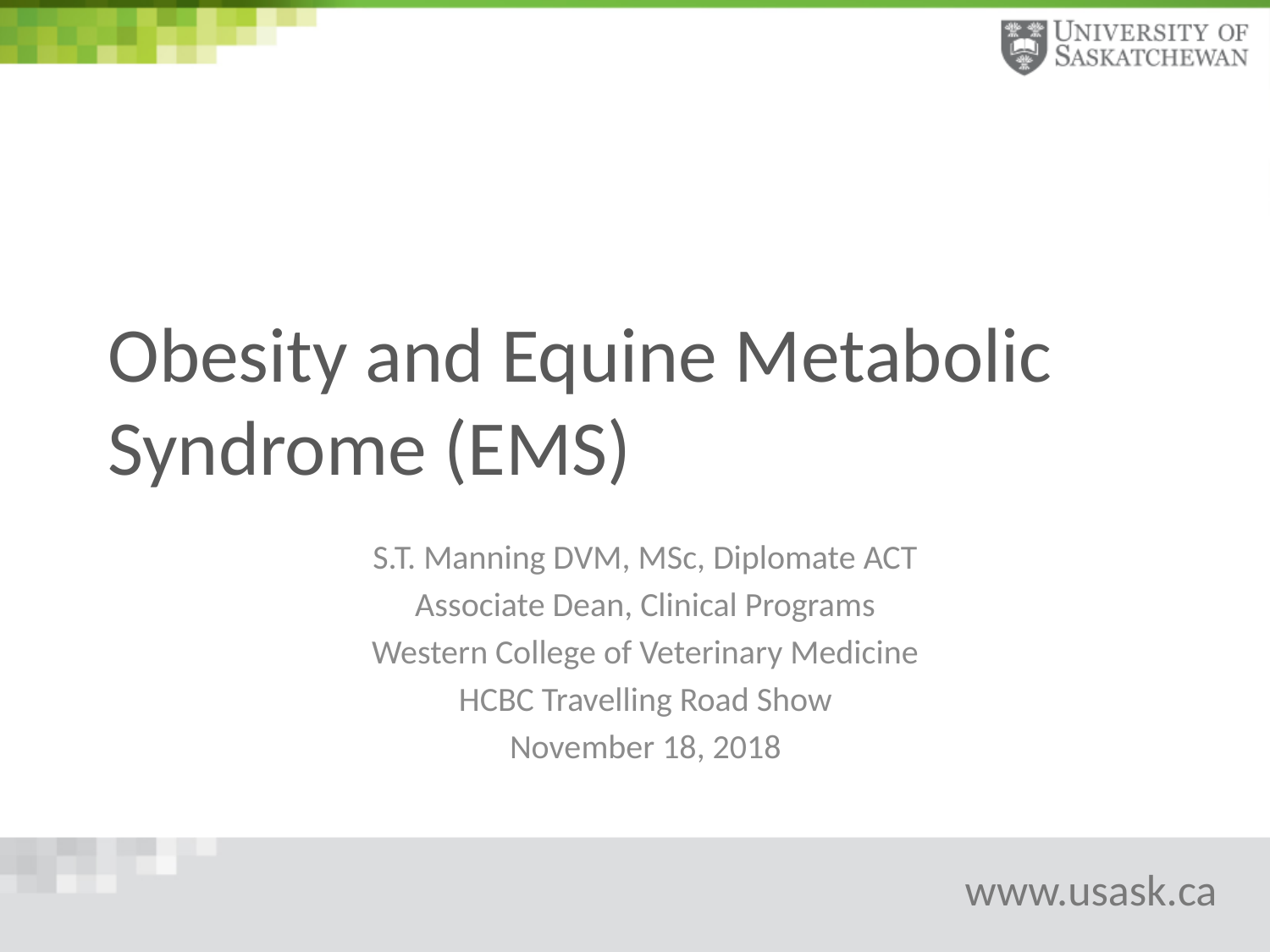

# Obesity and Equine Metabolic Syndrome (EMS)
S.T. Manning DVM, MSc, Diplomate ACT
Associate Dean, Clinical Programs
Western College of Veterinary Medicine
HCBC Travelling Road Show
November 18, 2018